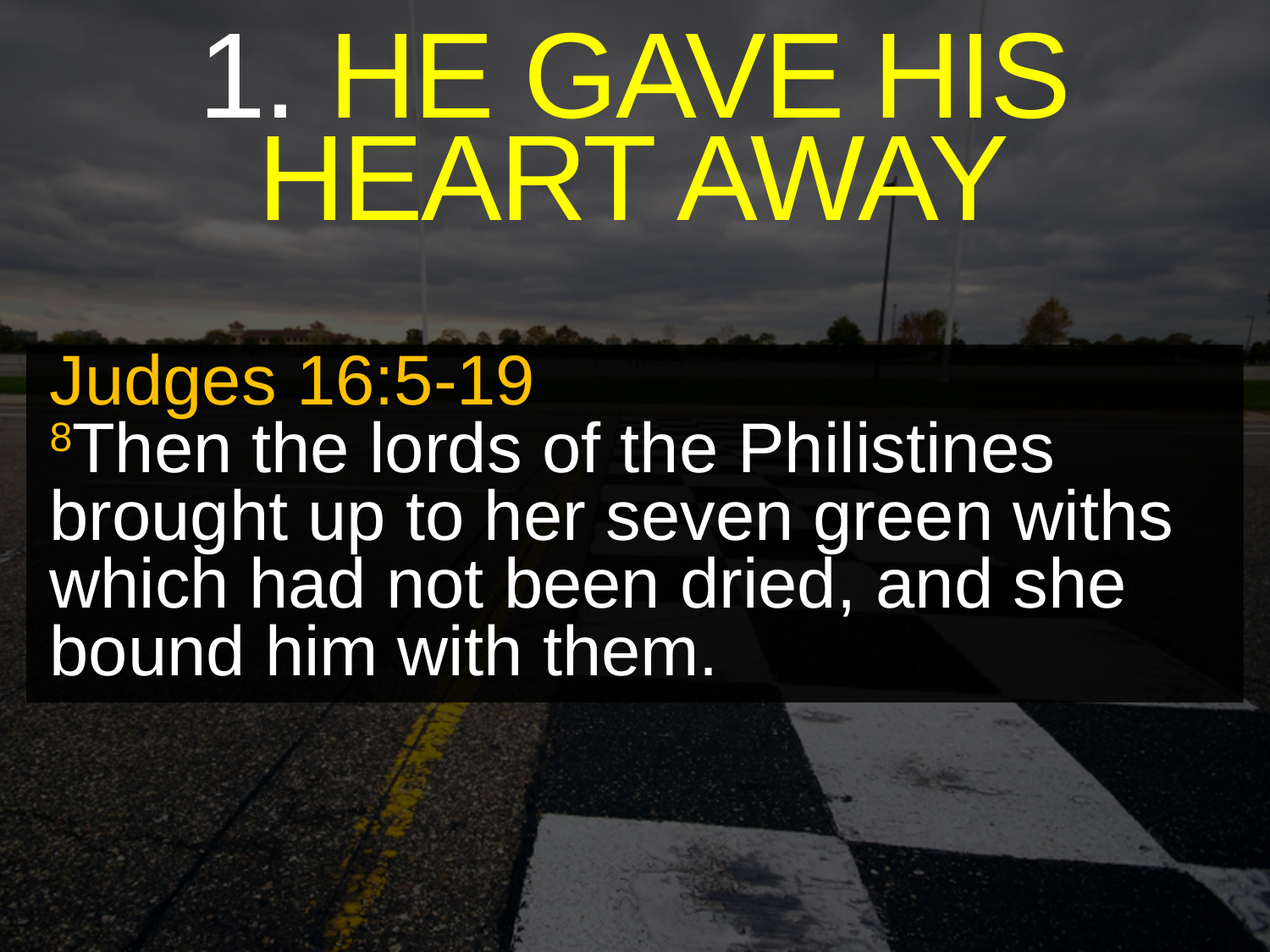

1. HE GAVE HIS HEART AWAY

Judges 16:5-19
8Then the lords of the Philistines brought up to her seven green withs which had not been dried, and she bound him with them.